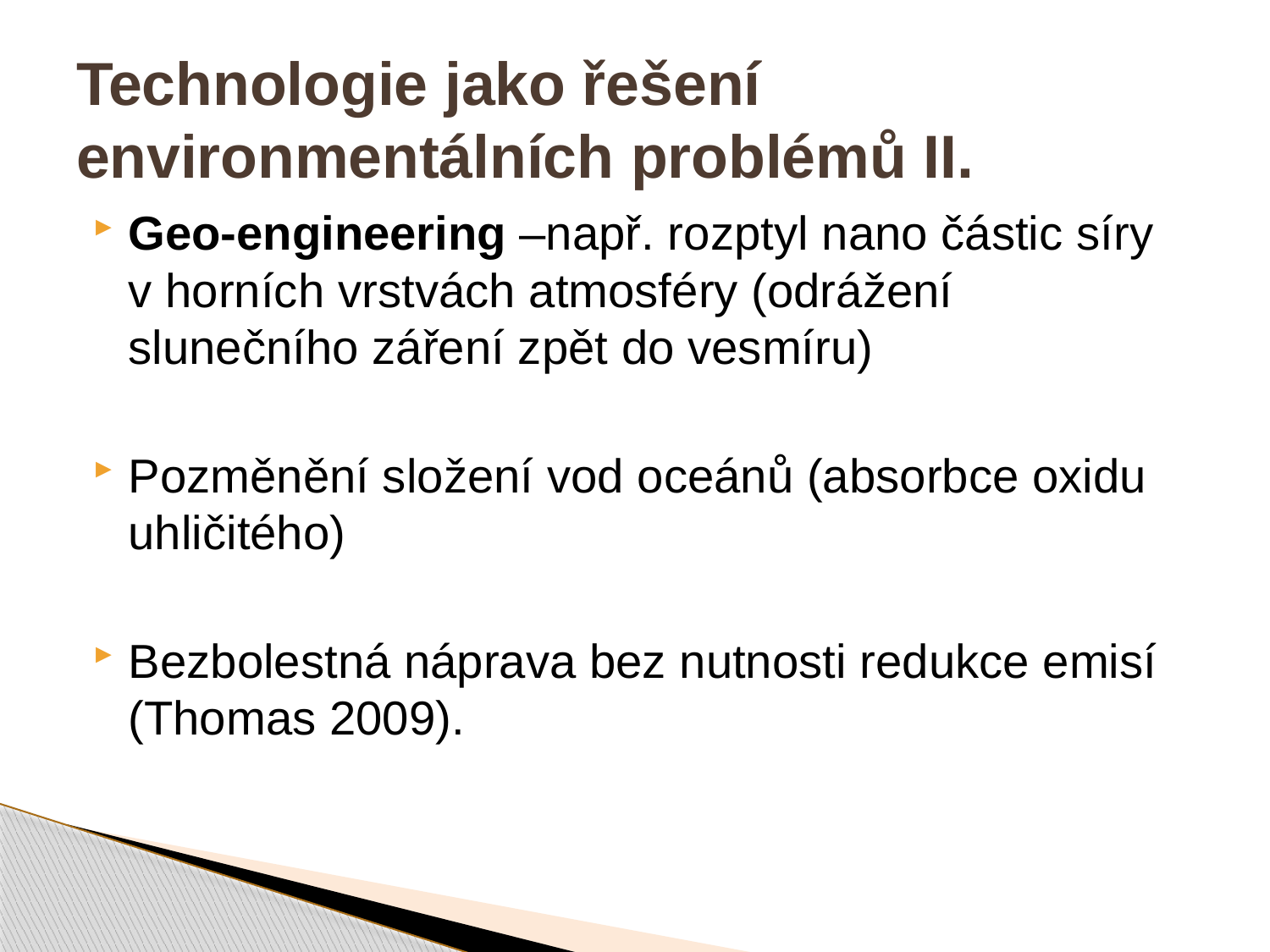

# Technologie jako řešení environmentálních problémů II.
Geo-engineering –např. rozptyl nano částic síry v horních vrstvách atmosféry (odrážení slunečního záření zpět do vesmíru)

Pozměnění složení vod oceánů (absorbce oxidu uhličitého)

Bezbolestná náprava bez nutnosti redukce emisí (Thomas 2009).